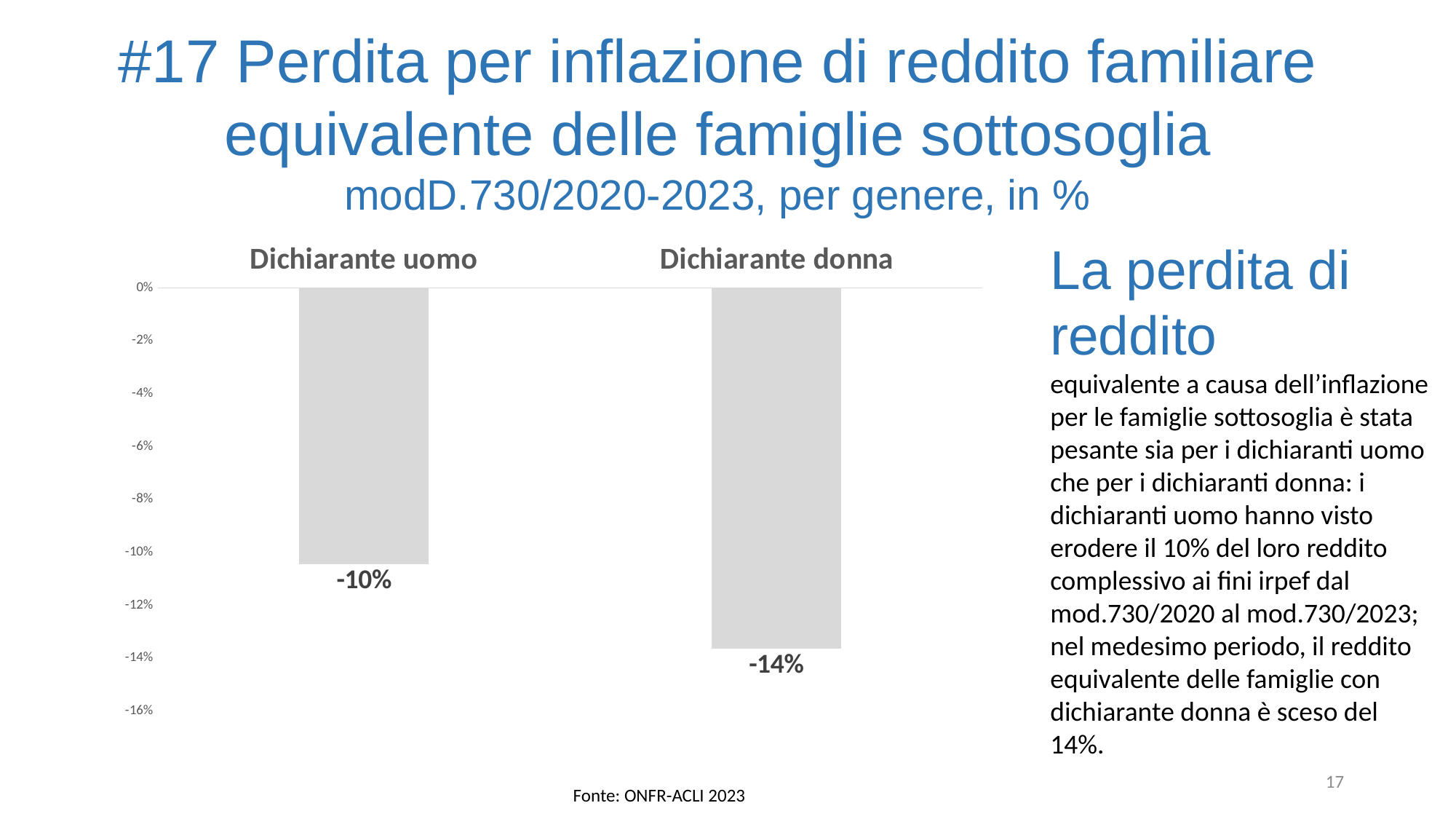

#17 Perdita per inflazione di reddito familiare equivalente delle famiglie sottosoglia
modD.730/2020-2023, per genere, in %

### Chart

| Category |  |
|---|---|
| Dichiarante uomo | -0.1045 |
| Dichiarante donna | -0.1363 |
La perdita di reddito
equivalente a causa dell’inflazione per le famiglie sottosoglia è stata pesante sia per i dichiaranti uomo che per i dichiaranti donna: i dichiaranti uomo hanno visto erodere il 10% del loro reddito complessivo ai fini irpef dal mod.730/2020 al mod.730/2023; nel medesimo periodo, il reddito equivalente delle famiglie con dichiarante donna è sceso del 14%.
17
Fonte: ONFR-ACLI 2023